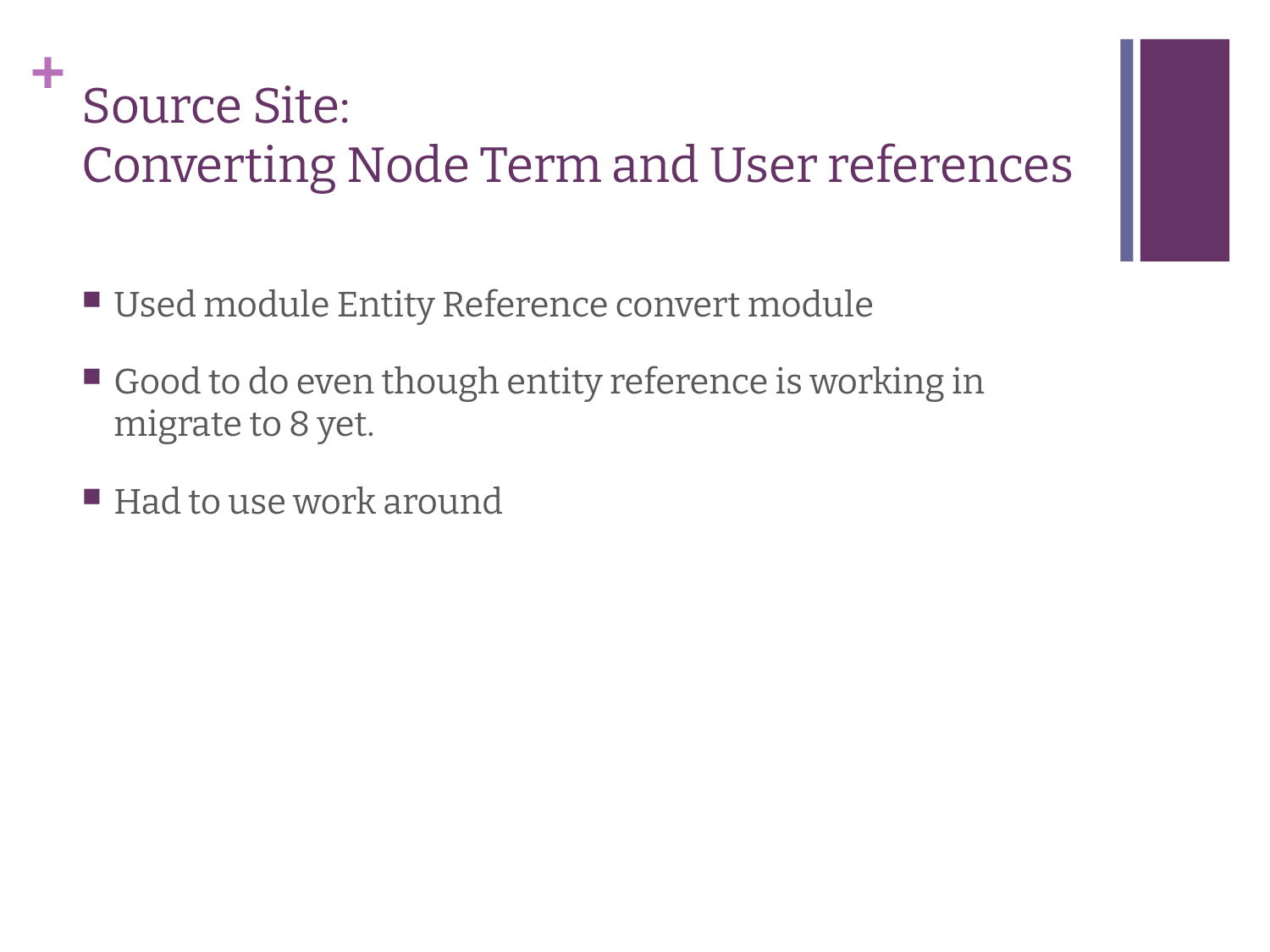

# Source Site: Converting Node Term and User references
Used module Entity Reference convert module
Good to do even though entity reference is working in migrate to 8 yet.
Had to use work around